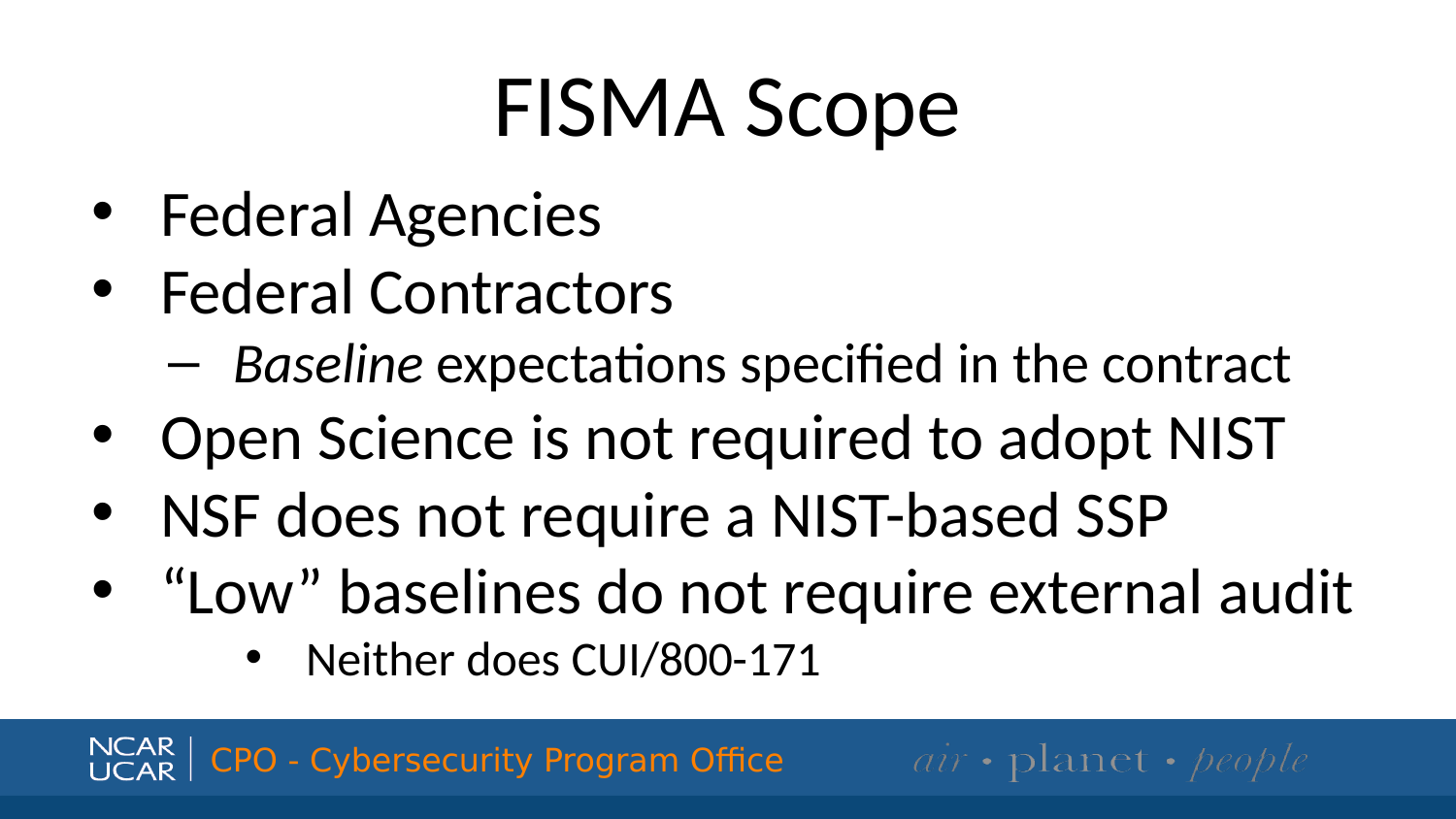

# FISMA Scope
Federal Agencies
Federal Contractors
Baseline expectations specified in the contract
Open Science is not required to adopt NIST
NSF does not require a NIST-based SSP
“Low” baselines do not require external audit
Neither does CUI/800-171